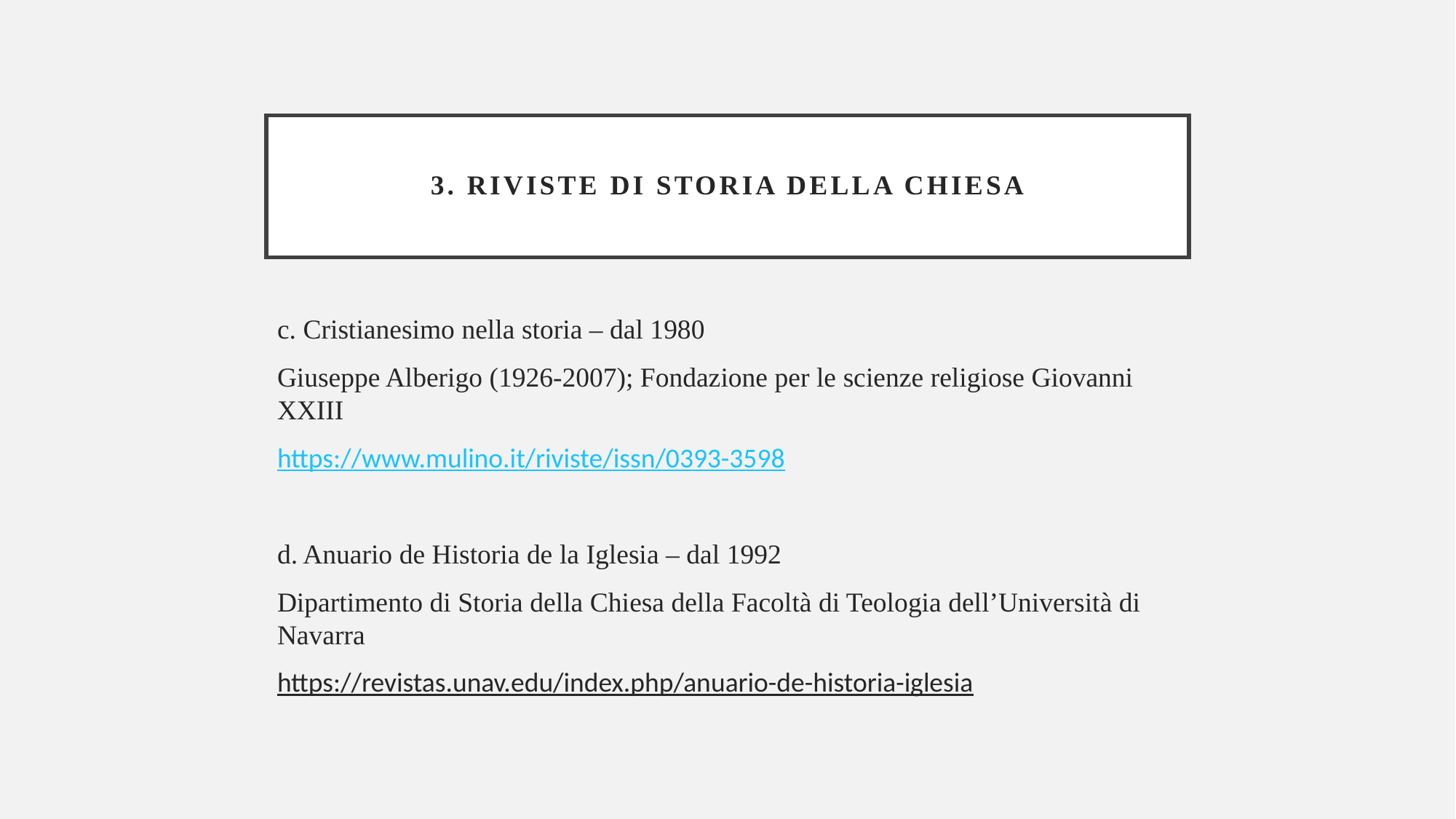

# 3. RIVISTE DI STORIA DELLA CHIESA
c. Cristianesimo nella storia – dal 1980
Giuseppe Alberigo (1926-2007); Fondazione per le scienze religiose Giovanni XXIII
https://www.mulino.it/riviste/issn/0393-3598

d. Anuario de Historia de la Iglesia – dal 1992
Dipartimento di Storia della Chiesa della Facoltà di Teologia dell’Università di Navarra
https://revistas.unav.edu/index.php/anuario-de-historia-iglesia